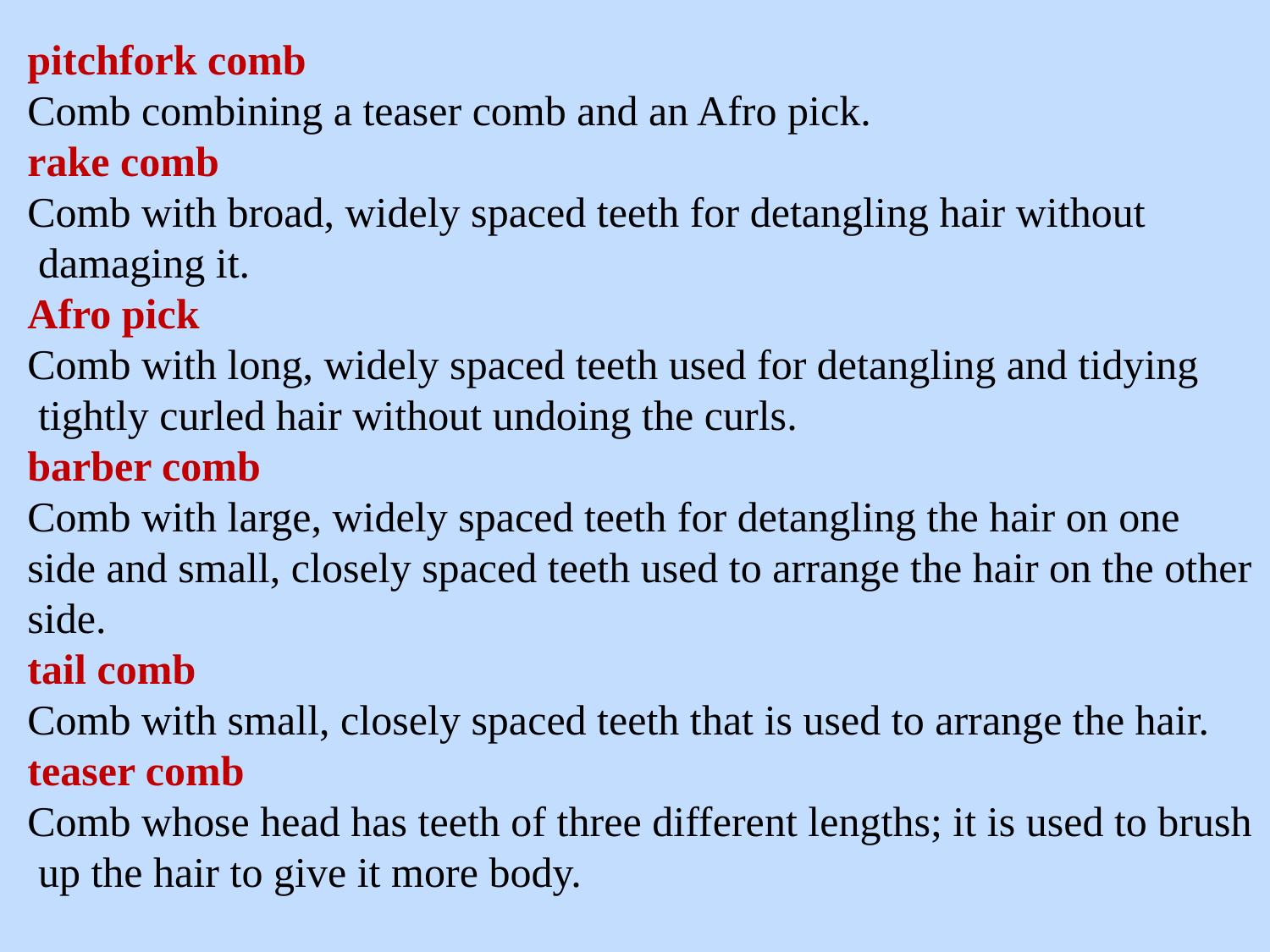

pitchfork comb
Comb combining a teaser comb and an Afro pick.
rake comb
Comb with broad, widely spaced teeth for detangling hair without
 damaging it.
Afro pick
Comb with long, widely spaced teeth used for detangling and tidying
 tightly curled hair without undoing the curls.
barber comb
Comb with large, widely spaced teeth for detangling the hair on one
side and small, closely spaced teeth used to arrange the hair on the other
side.
tail comb
Comb with small, closely spaced teeth that is used to arrange the hair.
teaser comb
Comb whose head has teeth of three different lengths; it is used to brush
 up the hair to give it more body.